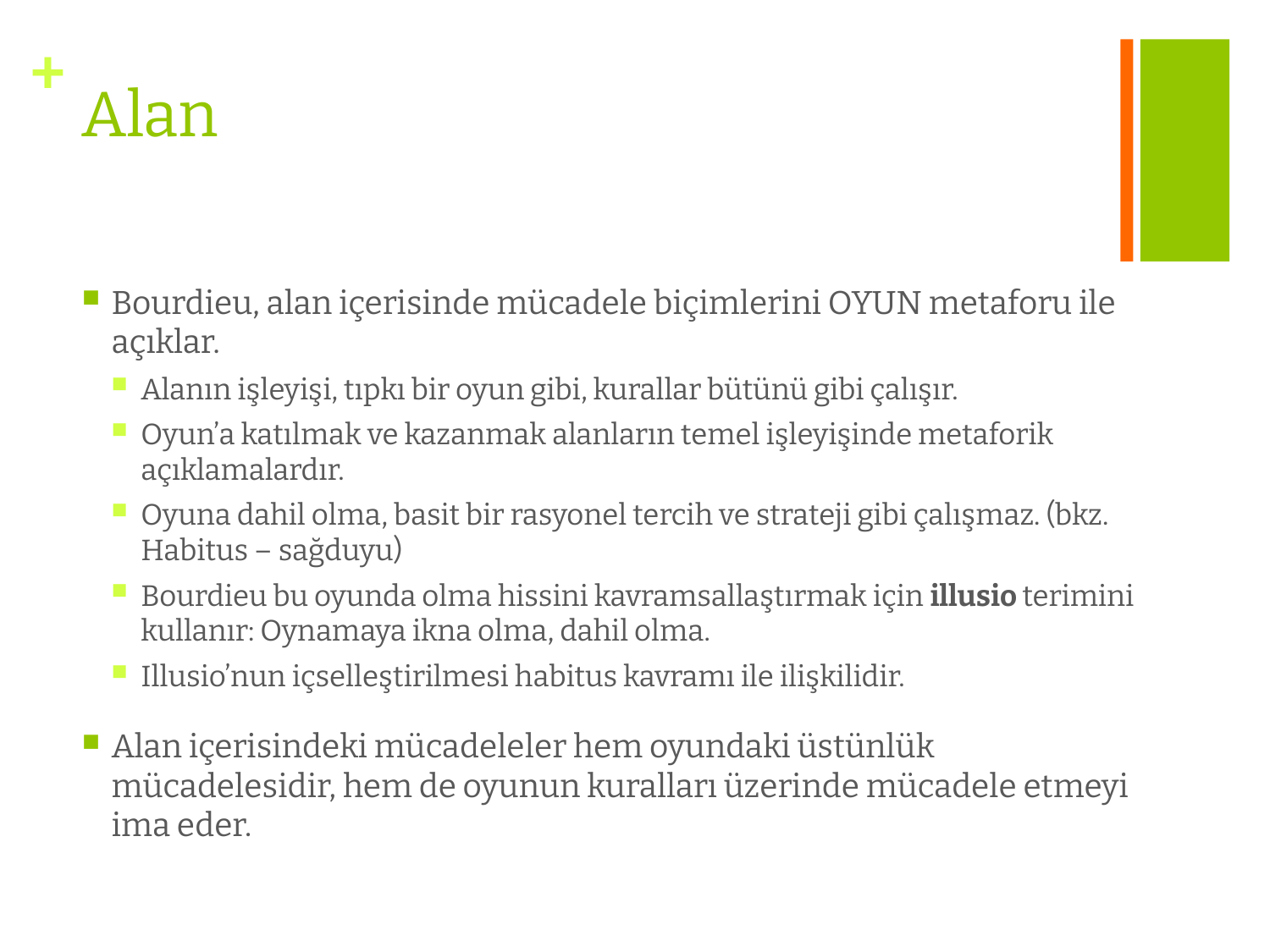

# Alan
Bourdieu, alan içerisinde mücadele biçimlerini OYUN metaforu ile açıklar.
Alanın işleyişi, tıpkı bir oyun gibi, kurallar bütünü gibi çalışır.
Oyun’a katılmak ve kazanmak alanların temel işleyişinde metaforik açıklamalardır.
Oyuna dahil olma, basit bir rasyonel tercih ve strateji gibi çalışmaz. (bkz. Habitus – sağduyu)
Bourdieu bu oyunda olma hissini kavramsallaştırmak için illusio terimini kullanır: Oynamaya ikna olma, dahil olma.
Illusio’nun içselleştirilmesi habitus kavramı ile ilişkilidir.
Alan içerisindeki mücadeleler hem oyundaki üstünlük mücadelesidir, hem de oyunun kuralları üzerinde mücadele etmeyi ima eder.